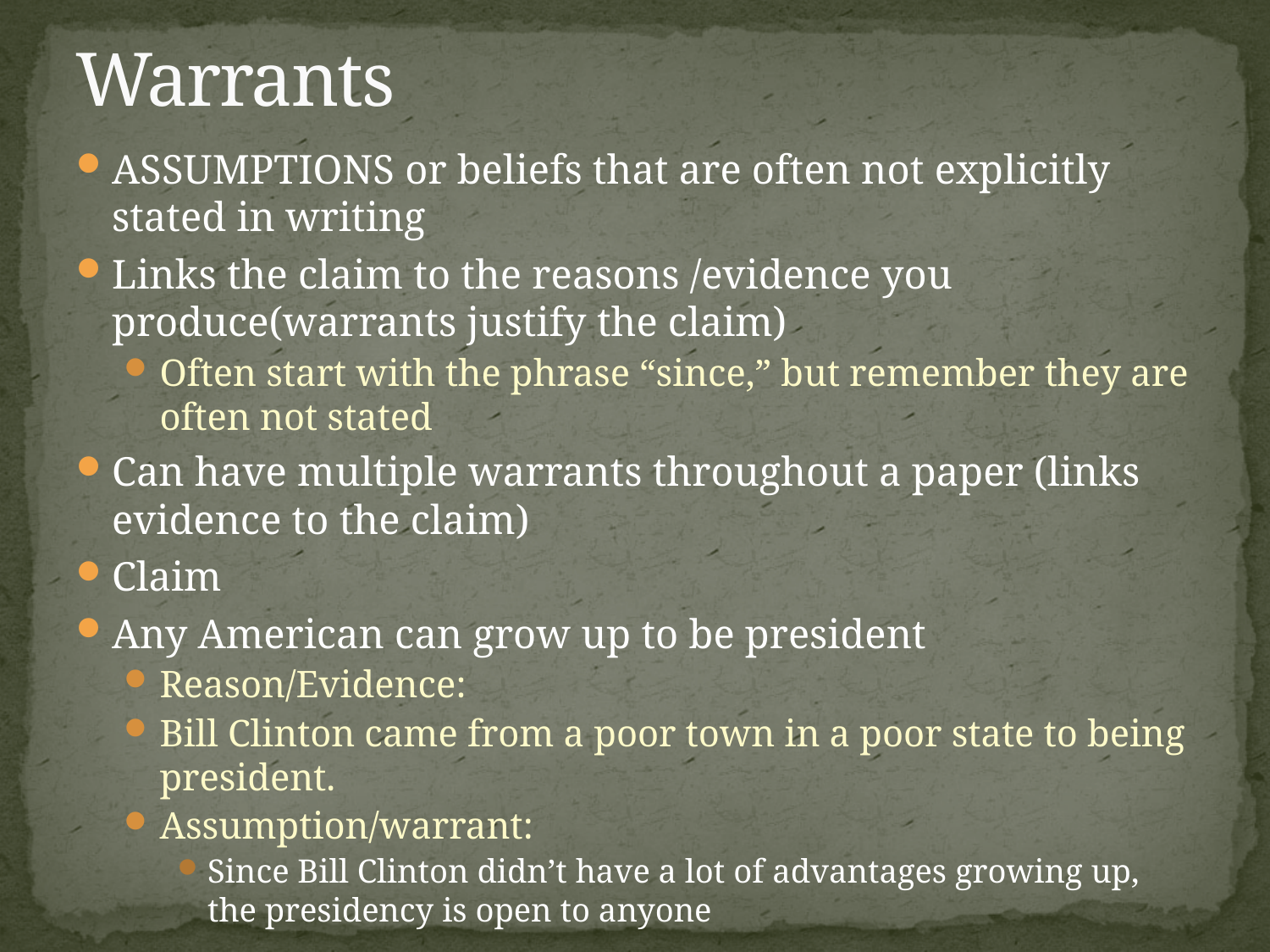

# Warrants
ASSUMPTIONS or beliefs that are often not explicitly stated in writing
Links the claim to the reasons /evidence you produce(warrants justify the claim)
Often start with the phrase “since,” but remember they are often not stated
Can have multiple warrants throughout a paper (links evidence to the claim)
Claim
Any American can grow up to be president
Reason/Evidence:
Bill Clinton came from a poor town in a poor state to being president.
Assumption/warrant:
Since Bill Clinton didn’t have a lot of advantages growing up, the presidency is open to anyone